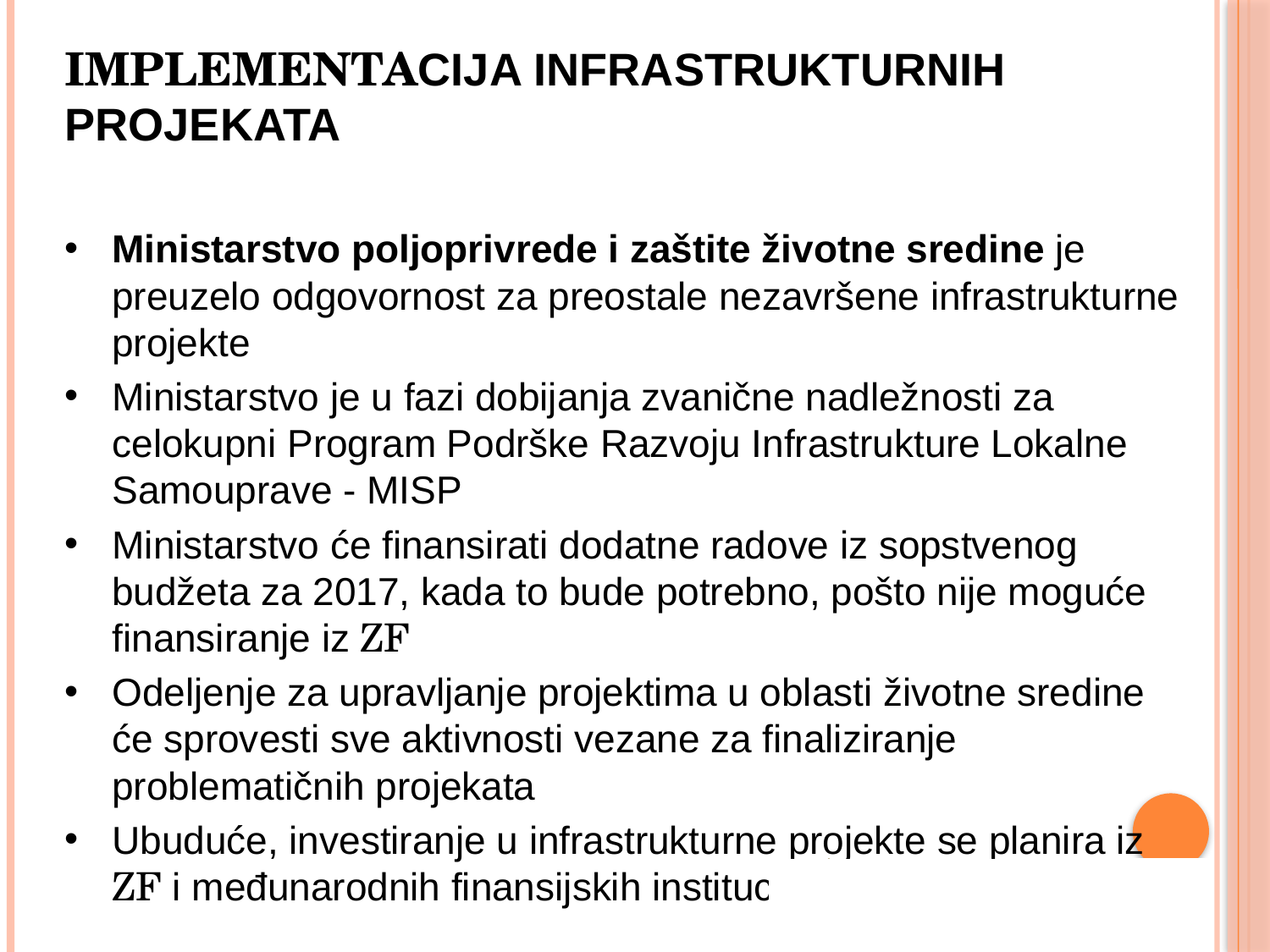

# IMPLEMENTACIJA INFRASTRUKTURNIH PROJEKATA
Ministarstvo poljoprivrede i zaštite životne sredine je preuzelo odgovornost za preostale nezavršene infrastrukturne projekte
Ministarstvo je u fazi dobijanja zvanične nadležnosti za celokupni Program Podrške Razvoju Infrastrukture Lokalne Samouprave - MISP
Ministarstvo će finansirati dodatne radove iz sopstvenog budžeta za 2017, kada to bude potrebno, pošto nije moguće finansiranje iz ZF
Odeljenje za upravljanje projektima u oblasti životne sredine će sprovesti sve aktivnosti vezane za finaliziranje problematičnih projekata
Ubuduće, investiranje u infrastrukturne projekte se planira iz ZF i međunarodnih finansijskih institucija